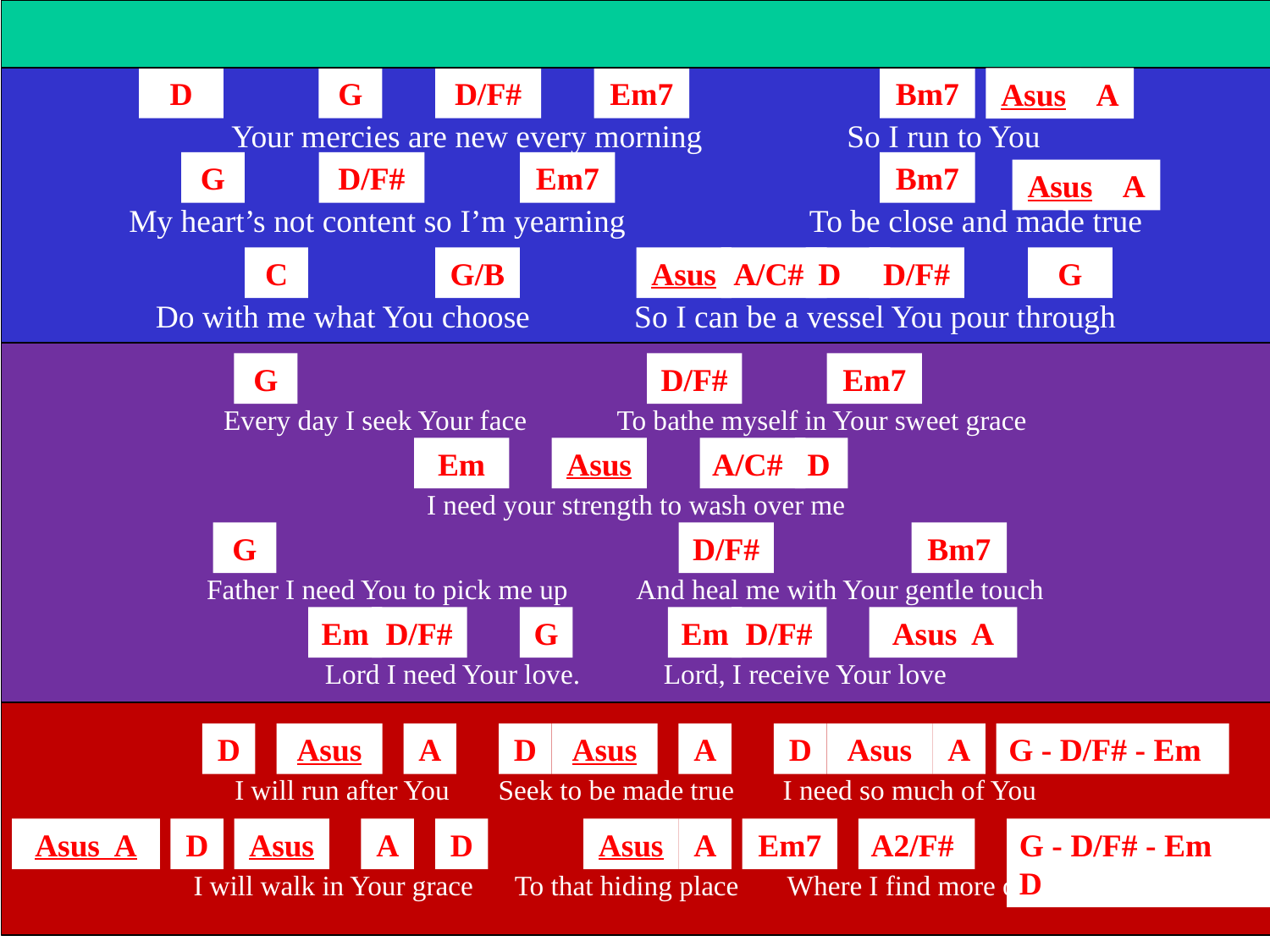

D
G
D/F#
Em7
Bm7
Asus
A
Your mercies are new every morning                  So I run to You
G
D/F#
Em7
Bm7
Asus
A
My heart’s not content so I’m yearning                       To be close and made true
C
G/B
Asus
A/C#
D
D/F#
G
Do with me what You choose             So I can be a vessel You pour through

G
D/F#
Em7
Every day I seek Your face             To bathe myself in Your sweet grace
Em
Asus
A/C#
D
I need your strength to wash over me
G
D/F#
Bm7
Father I need You to pick me up          And heal me with Your gentle touch
Em
D/F#
G
Em
D/F#
Asus  A
Lord I need Your love.            Lord, I receive Your love

D
Asus
A
D
Asus
A
D
Asus
A
G - D/F# - Em
I will run after You       Seek to be made true       I need so much of You
Asus  A
D
Asus
A
D
Asus
A
Em7
A2/F#
G - D/F# - Em   D
I will walk in Your grace      To that hiding place       Where I find more of You